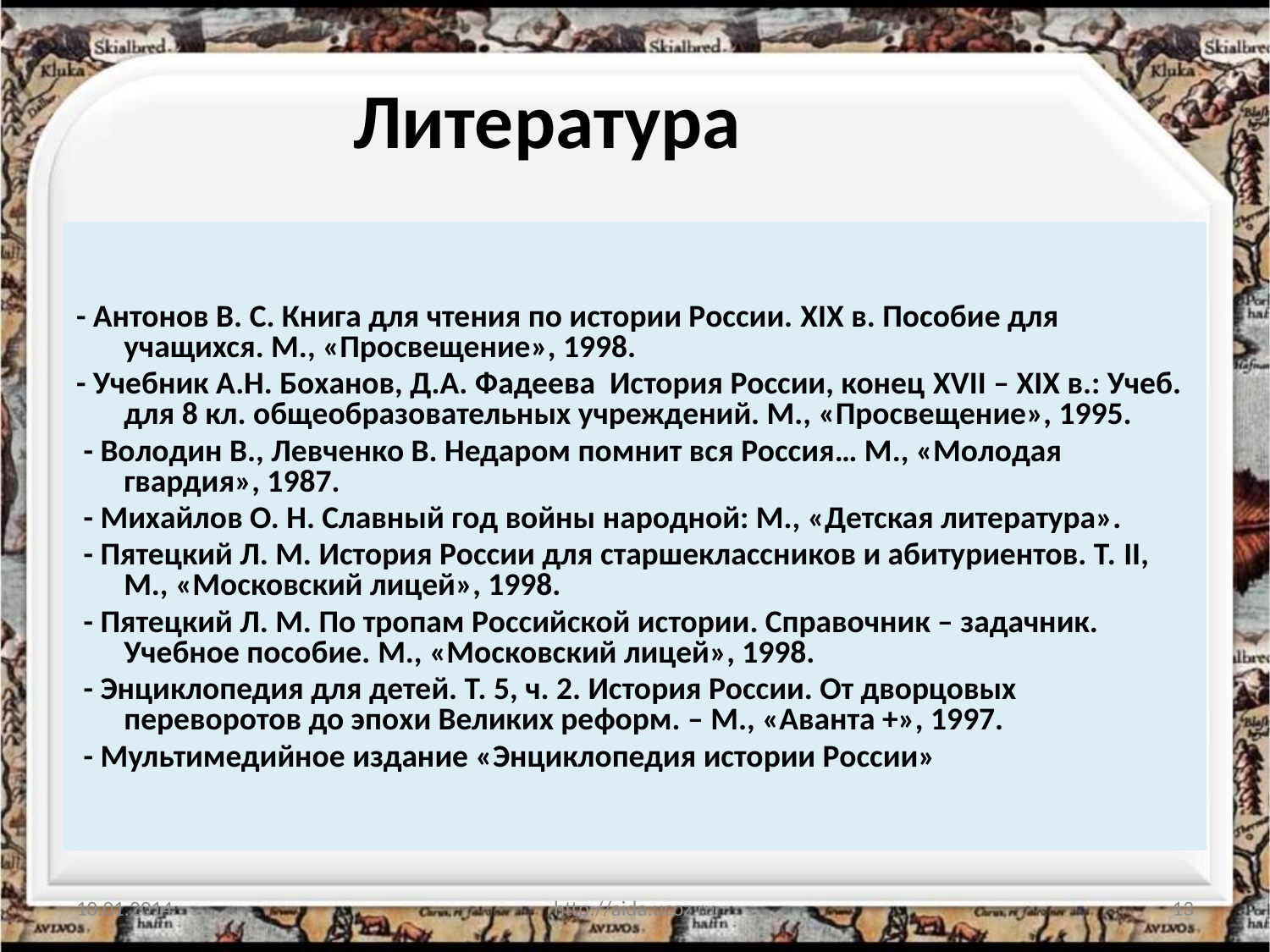

# Литература

- Антонов В. С. Книга для чтения по истории России. XIX в. Пособие для учащихся. М., «Просвещение», 1998.
- Учебник А.Н. Боханов, Д.А. Фадеева  История России, конец XVII – XIX в.: Учеб. для 8 кл. общеобразовательных учреждений. М., «Просвещение», 1995.
 - Володин В., Левченко В. Недаром помнит вся Россия… М., «Молодая гвардия», 1987.
 - Михайлов О. Н. Славный год войны народной: М., «Детская литература».
 - Пятецкий Л. М. История России для старшеклассников и абитуриентов. Т. II, М., «Московский лицей», 1998.
 - Пятецкий Л. М. По тропам Российской истории. Справочник – задачник. Учебное пособие. М., «Московский лицей», 1998.
 - Энциклопедия для детей. Т. 5, ч. 2. История России. От дворцовых переворотов до эпохи Великих реформ. – М., «Аванта +», 1997.
 - Мультимедийное издание «Энциклопедия истории России»

10.01.2014
http://aida.ucoz.ru
13